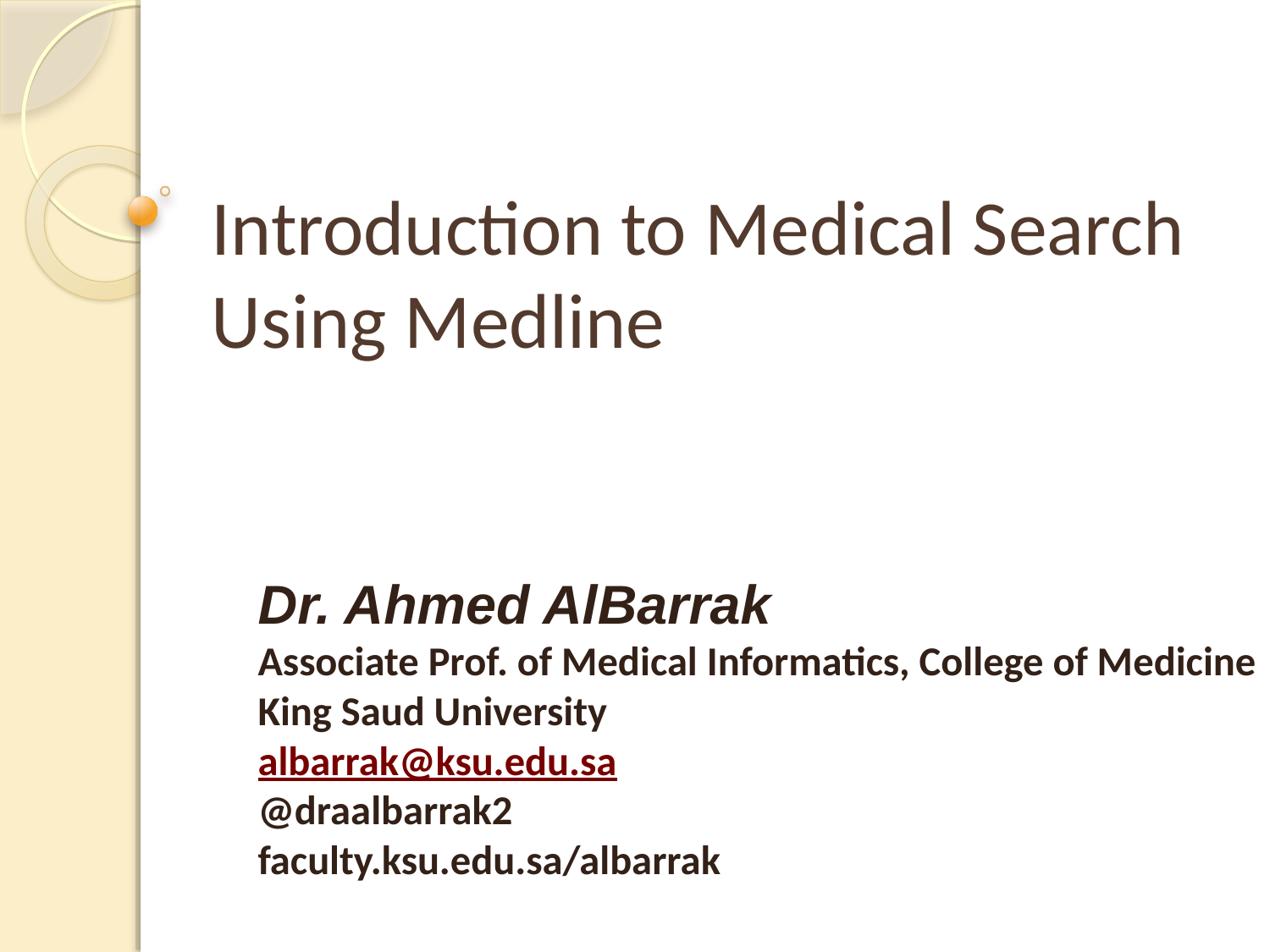

# Introduction to Medical Search Using Medline
Dr. Ahmed AlBarrak
Associate Prof. of Medical Informatics, College of Medicine
King Saud University
albarrak@ksu.edu.sa
@draalbarrak2
faculty.ksu.edu.sa/albarrak